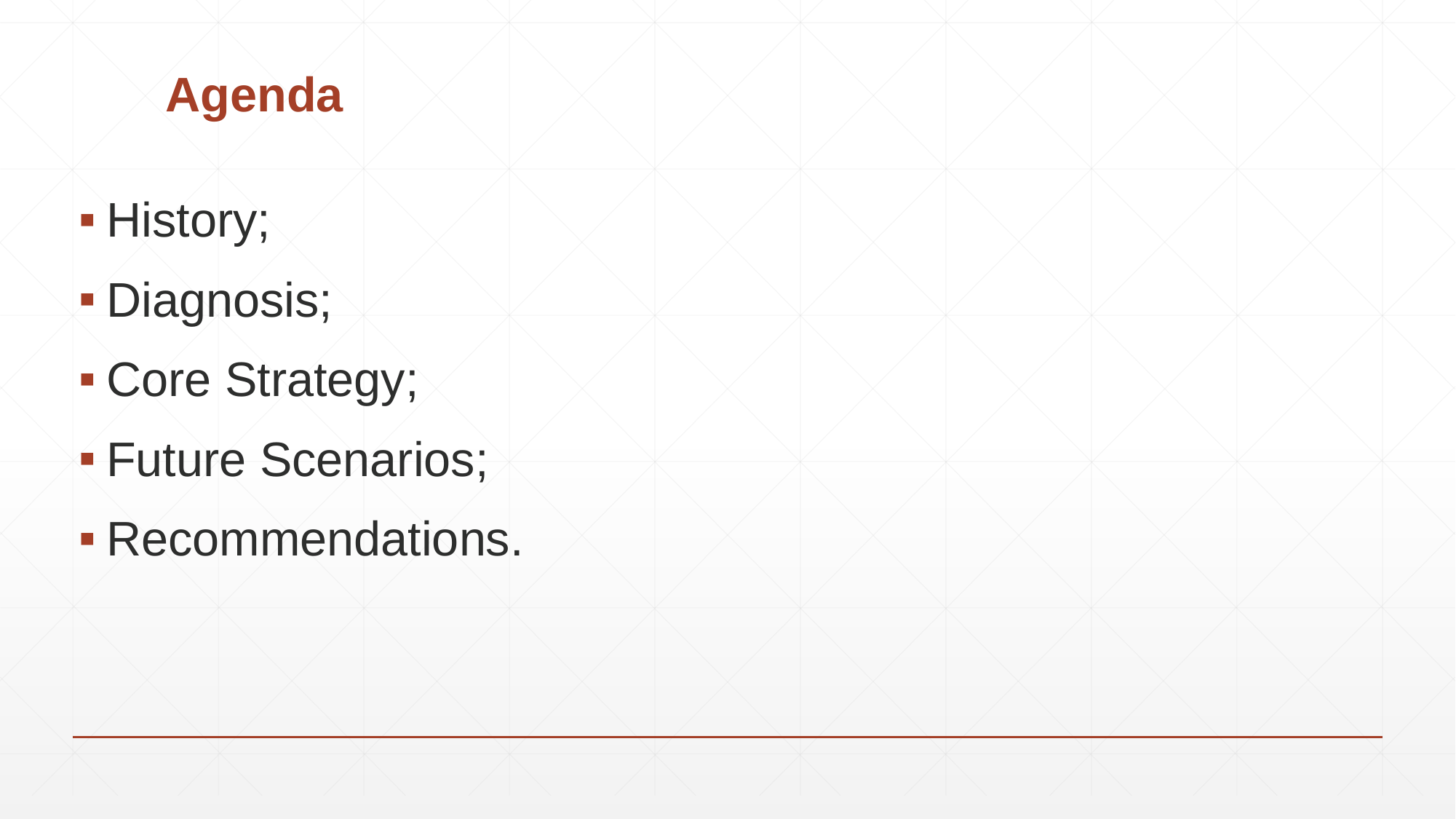

# Agenda
History;
Diagnosis;
Core Strategy;
Future Scenarios;
Recommendations.